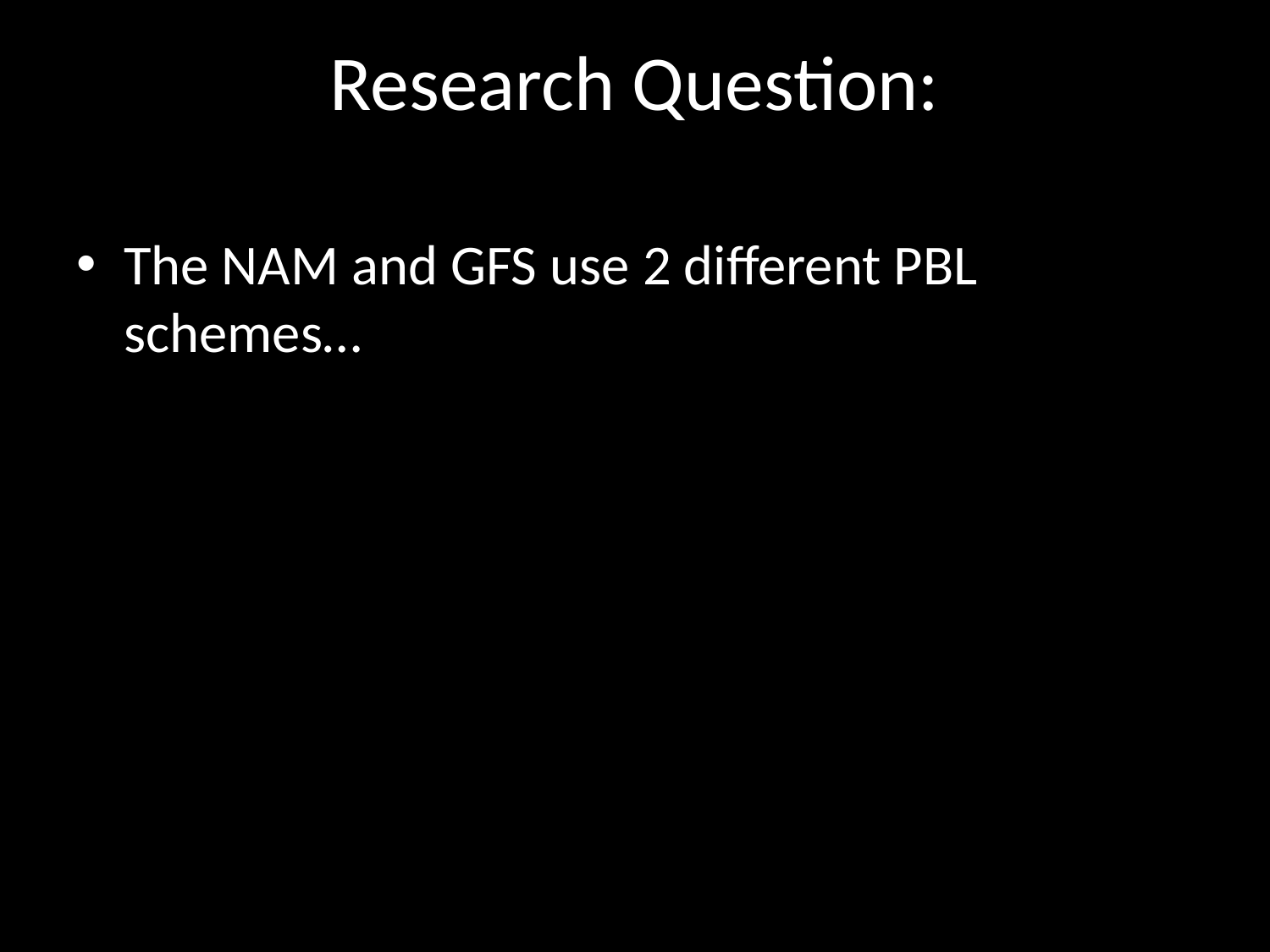

Research Question:
The NAM and GFS use 2 different PBL schemes…